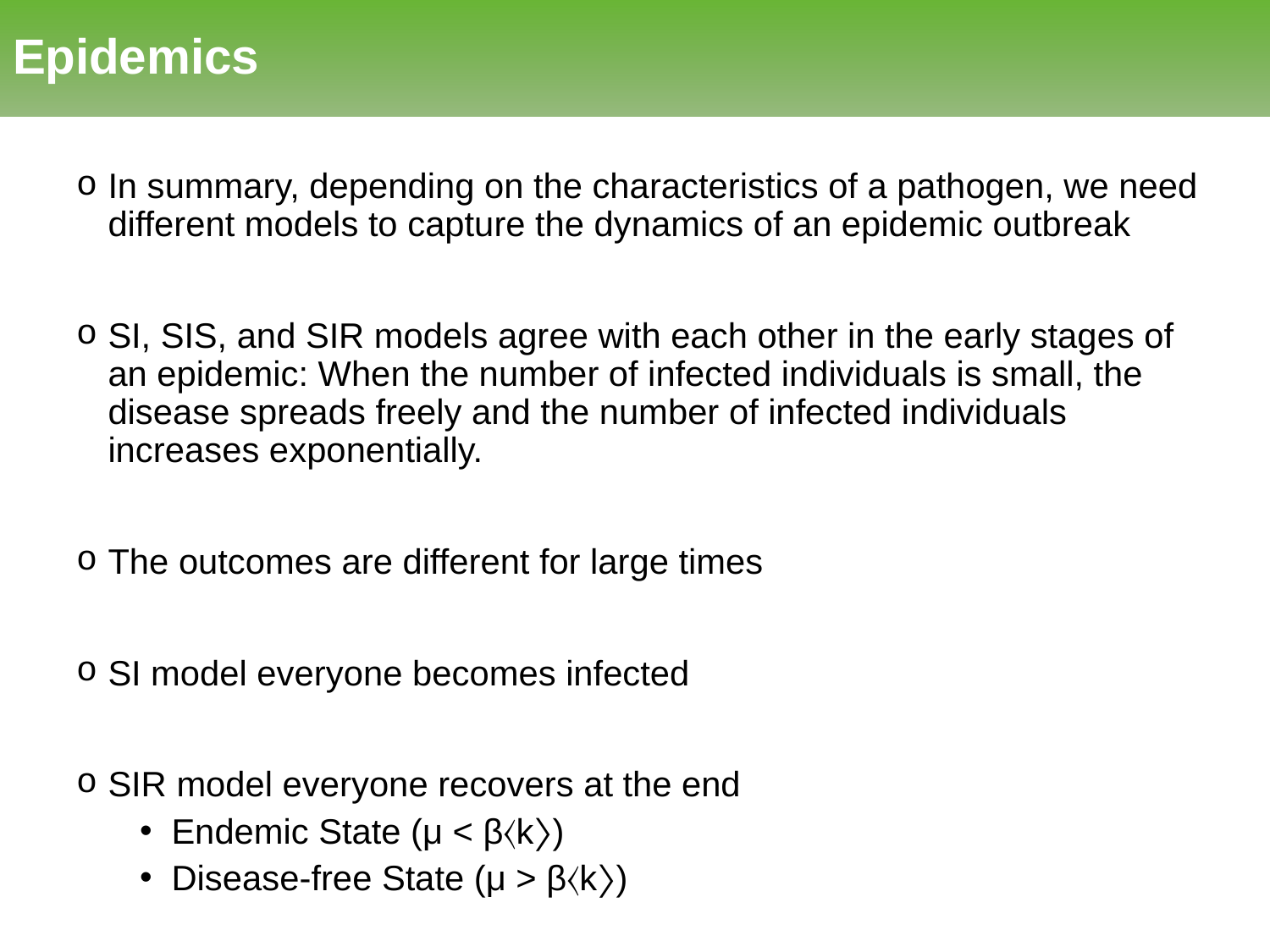

# Epidemics
In summary, depending on the characteristics of a pathogen, we need different models to capture the dynamics of an epidemic outbreak

SI, SIS, and SIR models agree with each other in the early stages of an epidemic: When the number of infected individuals is small, the disease spreads freely and the number of infected individuals increases exponentially.

The outcomes are different for large times

SI model everyone becomes infected

SIR model everyone recovers at the end
Endemic State (μ < β〈k〉)
Disease-free State (μ > β〈k〉)